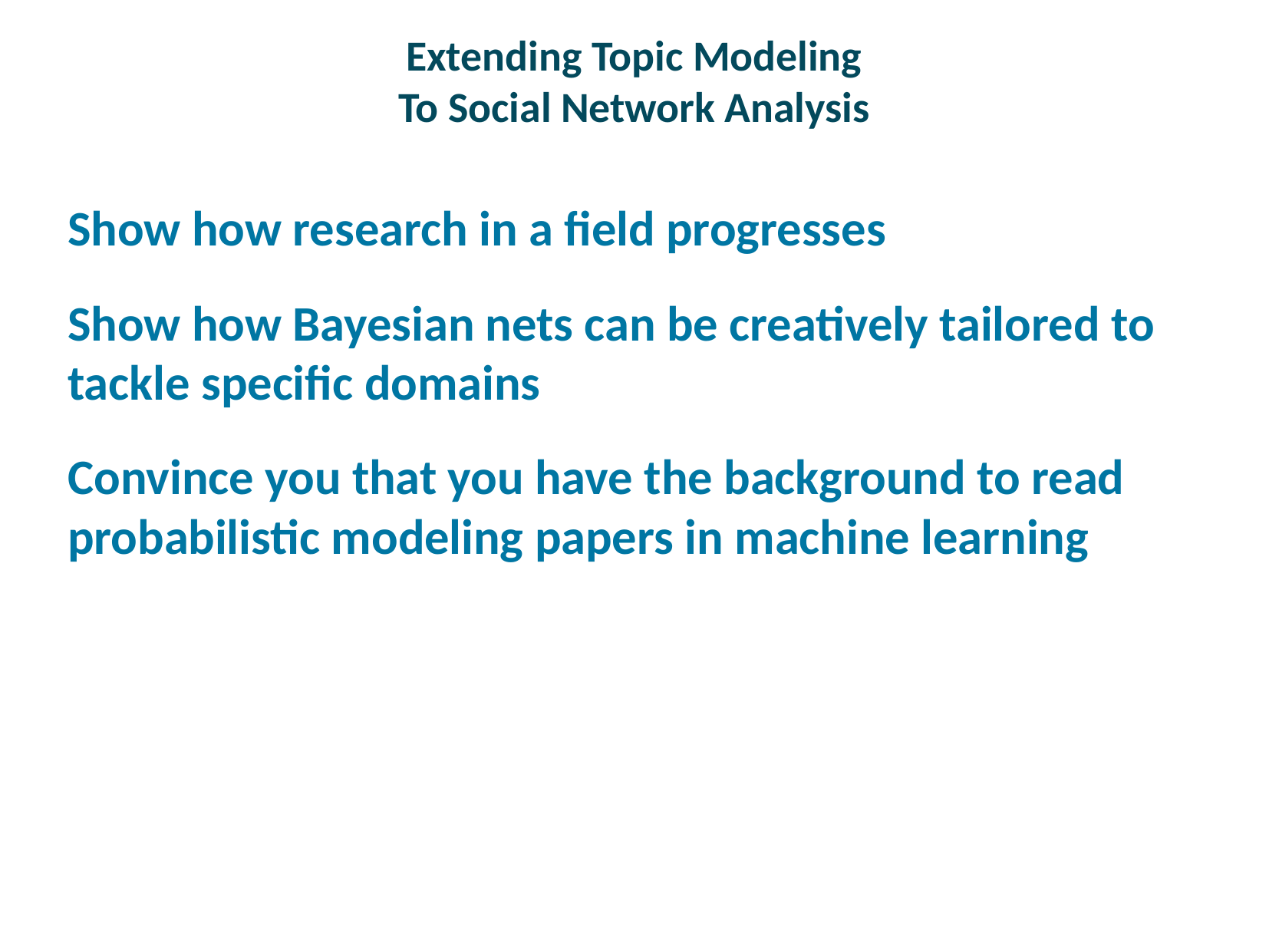

# Extending Topic Modeling To Social Network Analysis
Show how research in a field progresses
Show how Bayesian nets can be creatively tailored to tackle specific domains
Convince you that you have the background to read probabilistic modeling papers in machine learning